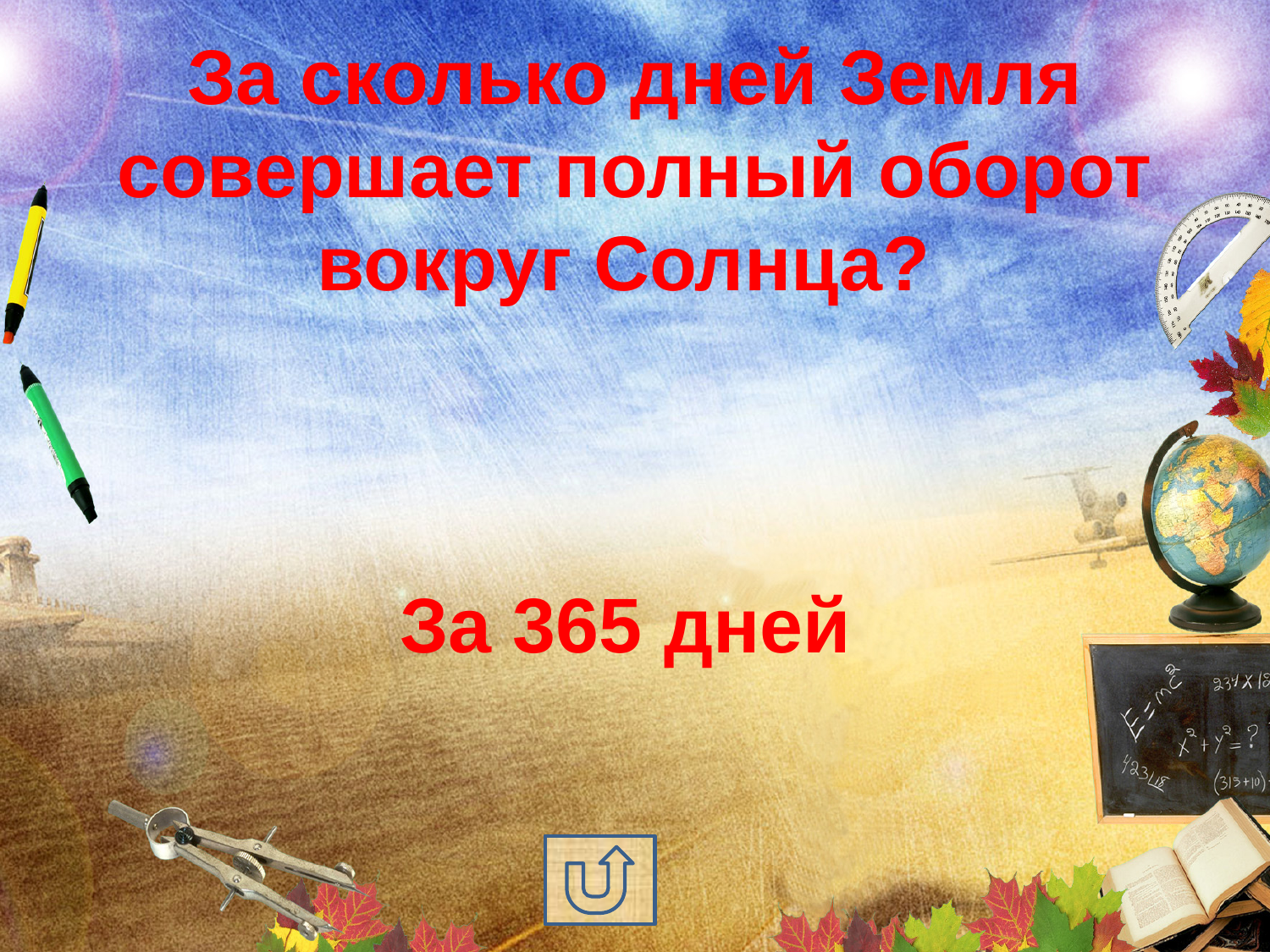

# За сколько дней Земля совершает полный оборот вокруг Солнца?
За 365 дней